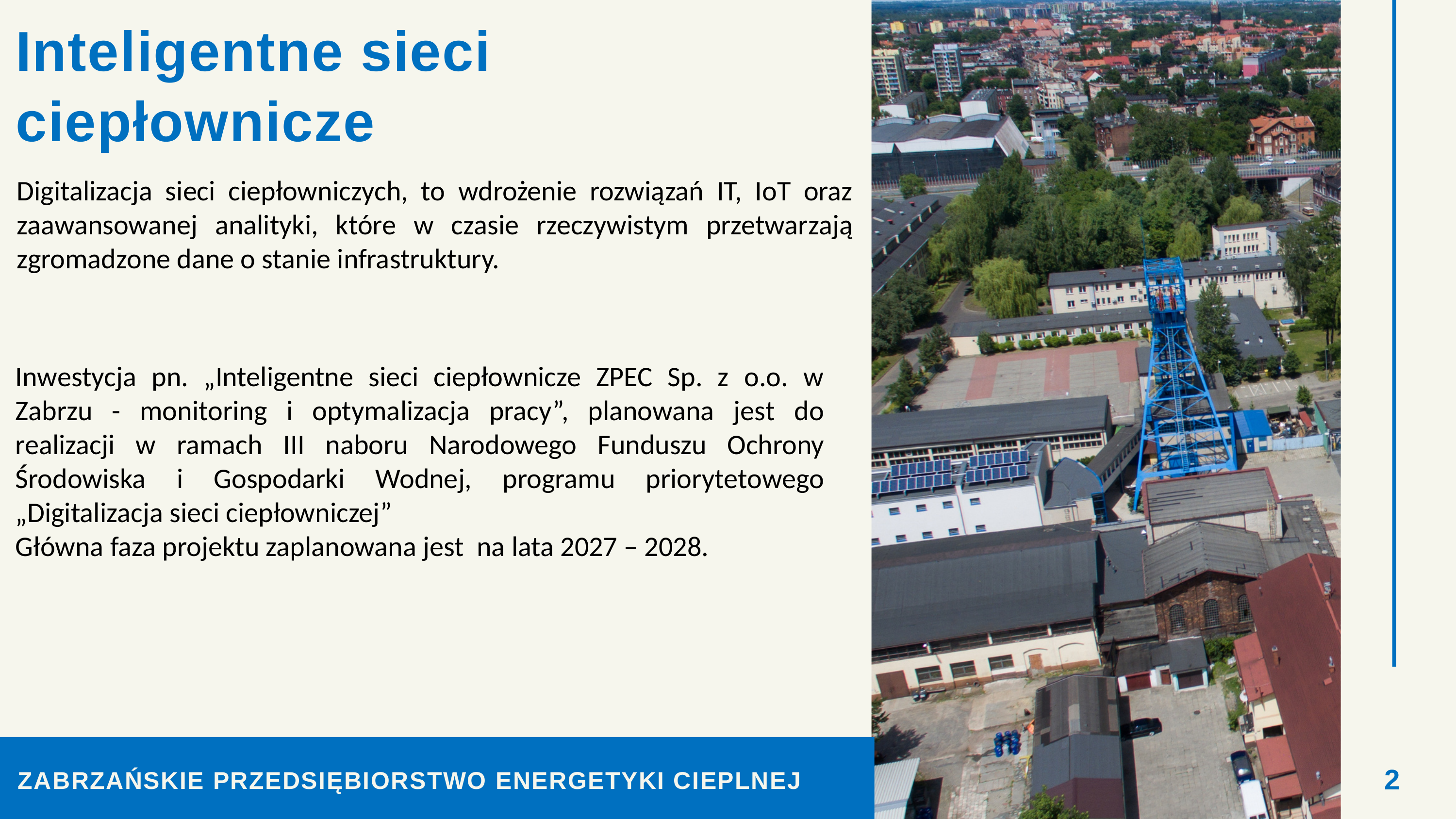

2

Inteligentne sieci ciepłownicze
Digitalizacja sieci ciepłowniczych, to wdrożenie rozwiązań IT, IoT oraz zaawansowanej analityki, które w czasie rzeczywistym przetwarzają zgromadzone dane o stanie infrastruktury.

Inwestycja pn. „Inteligentne sieci ciepłownicze ZPEC Sp. z o.o. w Zabrzu - monitoring i optymalizacja pracy”, planowana jest do realizacji w ramach III naboru Narodowego Funduszu Ochrony Środowiska i Gospodarki Wodnej, programu priorytetowego „Digitalizacja sieci ciepłowniczej”
Główna faza projektu zaplanowana jest  na lata 2027 – 2028.

ZABRZAŃSKIE PRZEDSIĘBIORSTWO ENERGETYKI CIEPLNEJ